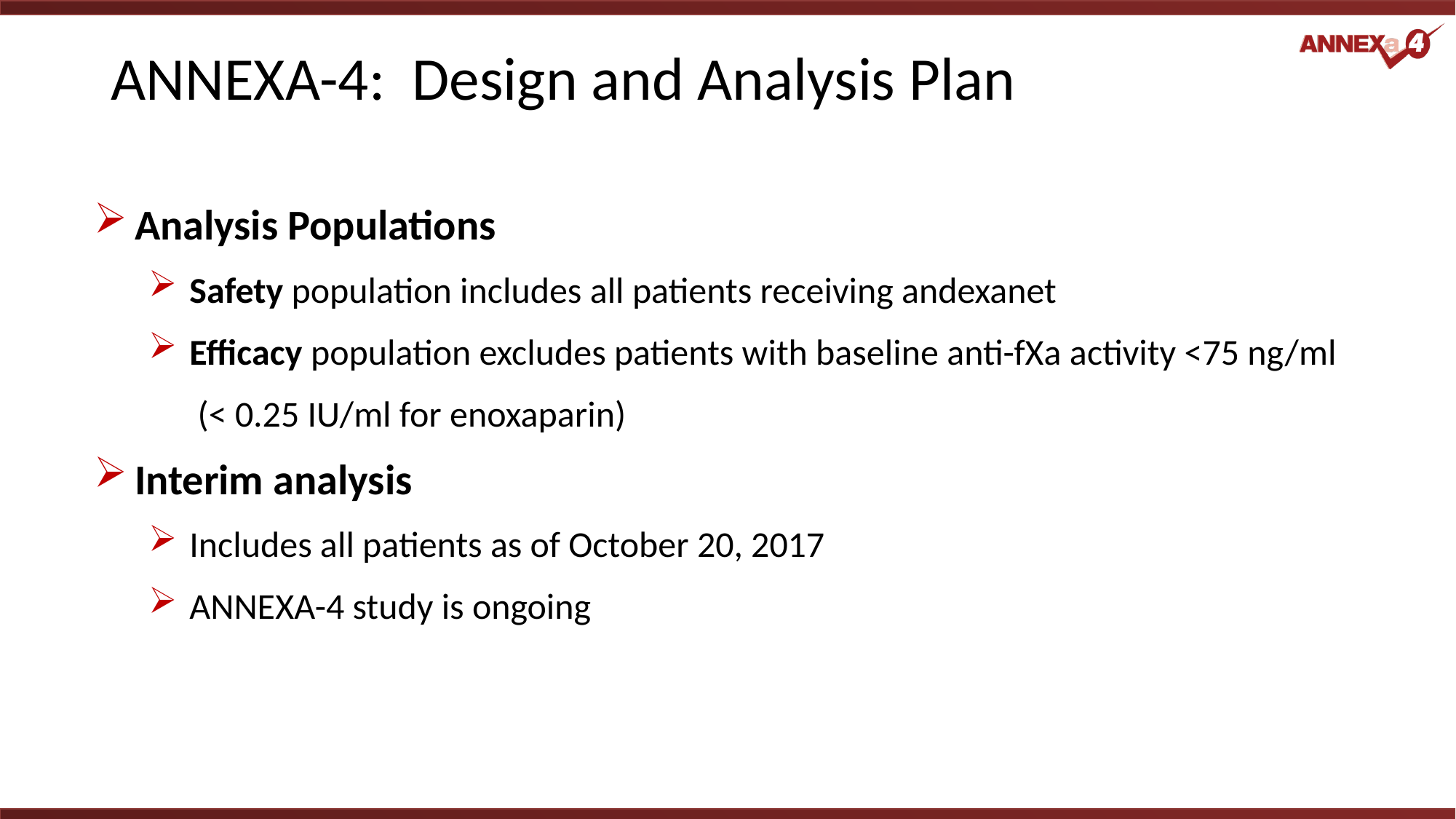

# ANNEXA-4:  Design and Analysis Plan

Analysis Populations
Safety population includes all patients receiving andexanet
Efficacy population excludes patients with baseline anti-fXa activity <75 ng/ml
      (< 0.25 IU/ml for enoxaparin)
Interim analysis
Includes all patients as of October 20, 2017
ANNEXA-4 study is ongoing